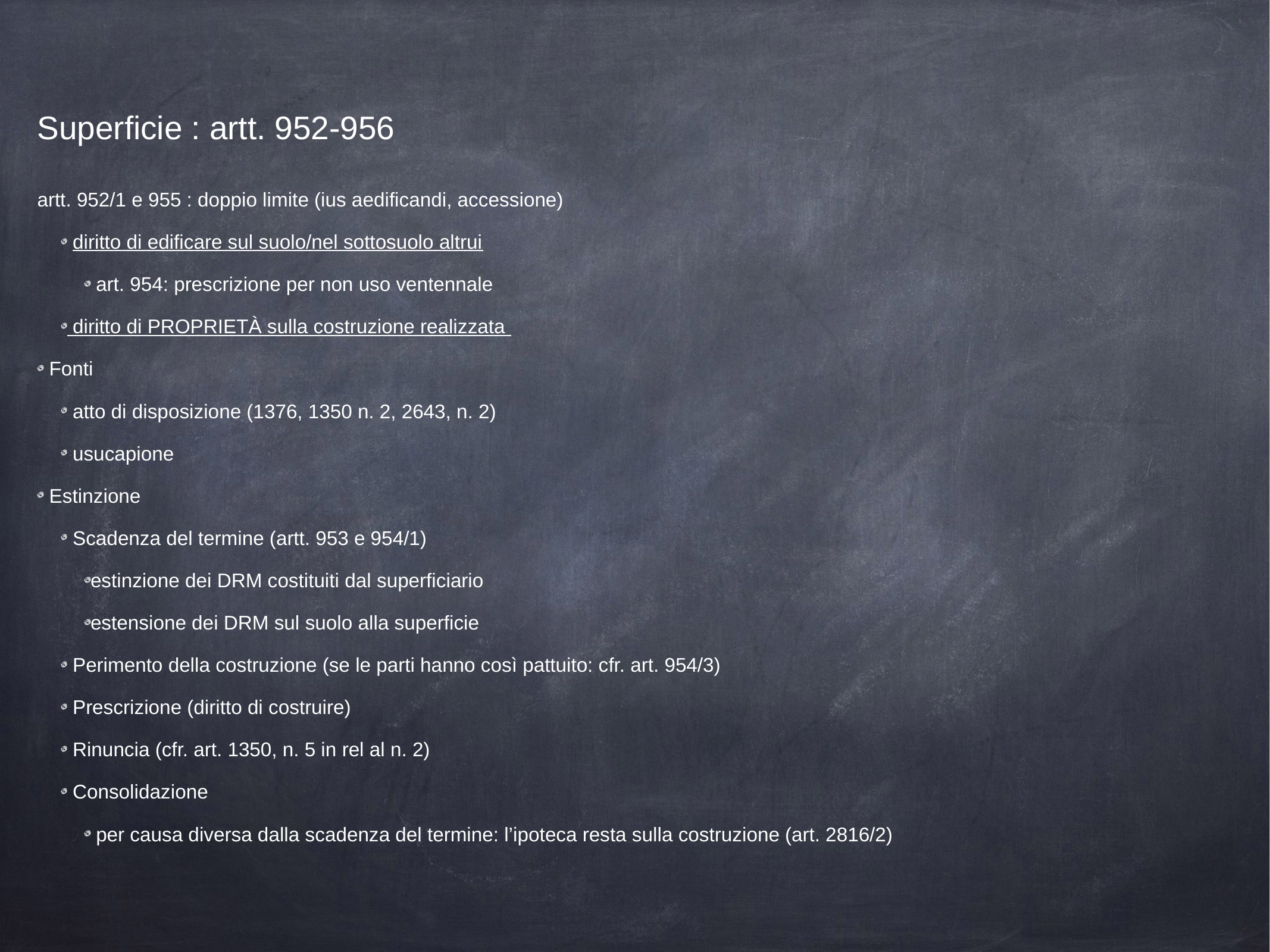

Superficie : artt. 952-956
artt. 952/1 e 955 : doppio limite (ius aedificandi, accessione)
 diritto di edificare sul suolo/nel sottosuolo altrui
 art. 954: prescrizione per non uso ventennale
 diritto di PROPRIETÀ sulla costruzione realizzata
 Fonti
 atto di disposizione (1376, 1350 n. 2, 2643, n. 2)
 usucapione
 Estinzione
 Scadenza del termine (artt. 953 e 954/1)
estinzione dei DRM costituiti dal superficiario
estensione dei DRM sul suolo alla superficie
 Perimento della costruzione (se le parti hanno così pattuito: cfr. art. 954/3)
 Prescrizione (diritto di costruire)
 Rinuncia (cfr. art. 1350, n. 5 in rel al n. 2)
 Consolidazione
 per causa diversa dalla scadenza del termine: l’ipoteca resta sulla costruzione (art. 2816/2)